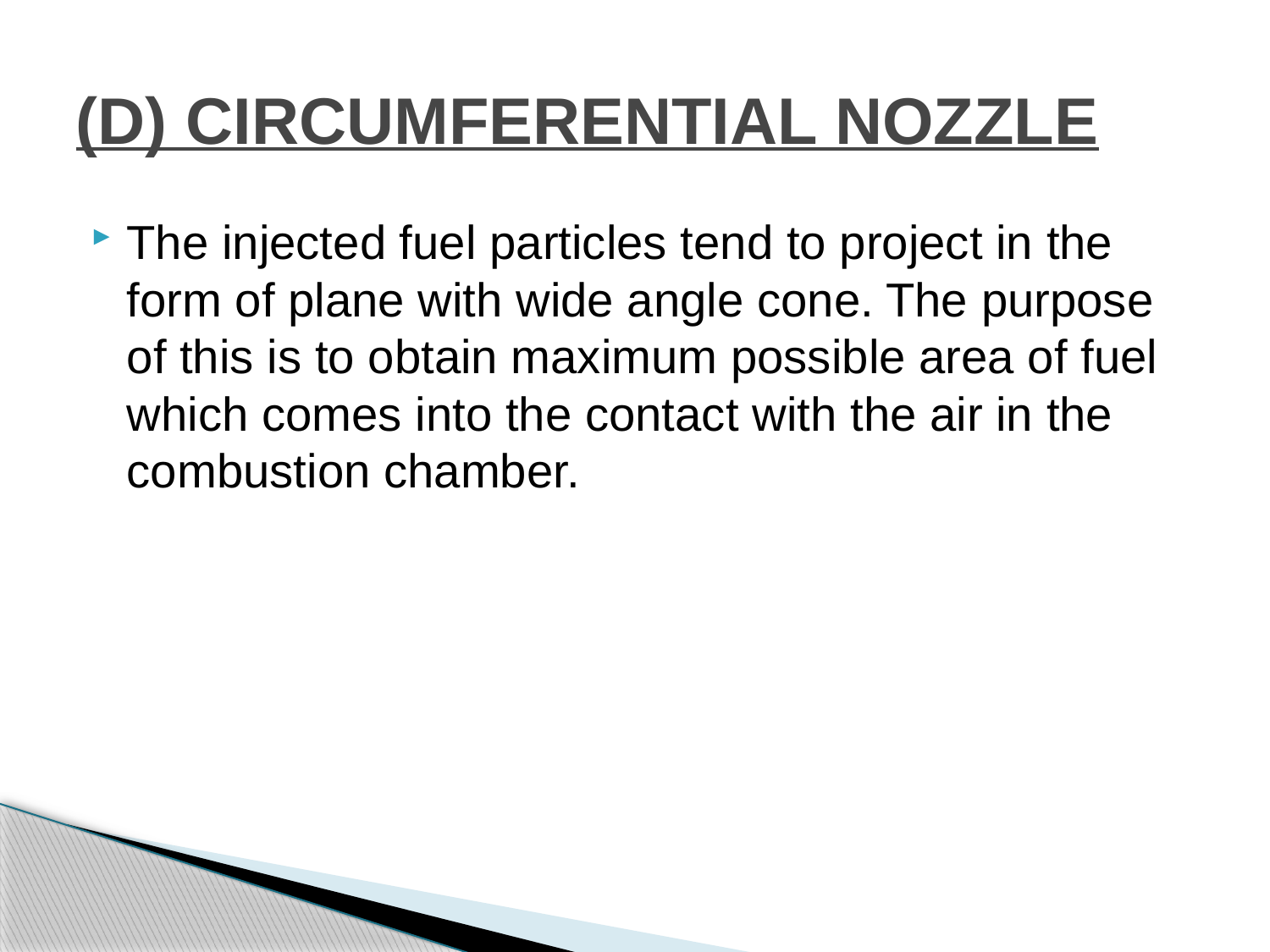

# (D) CIRCUMFERENTIAL NOZZLE
The injected fuel particles tend to project in the form of plane with wide angle cone. The purpose of this is to obtain maximum possible area of fuel which comes into the contact with the air in the combustion chamber.